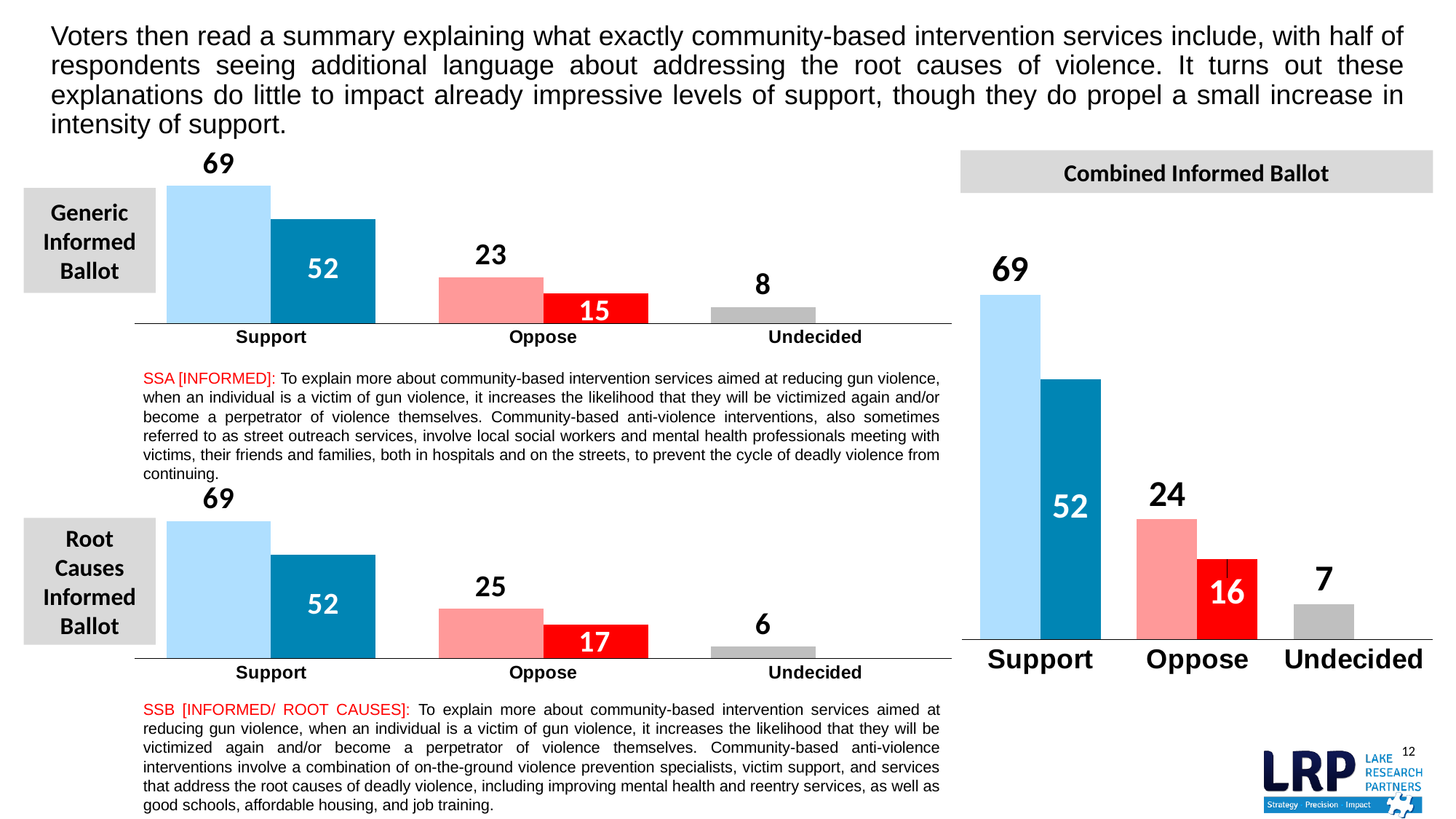

# Voters then read a summary explaining what exactly community-based intervention services include, with half of respondents seeing additional language about addressing the root causes of violence. It turns out these explanations do little to impact already impressive levels of support, though they do propel a small increase in intensity of support.

### Chart

| Category | Total | Strong |
|---|---|---|
| Support | 69.0 | 52.0 |
| Oppose | 23.0 | 15.0 |
| Undecided | 8.0 | None |
Combined Informed Ballot
Generic Informed Ballot

### Chart

| Category | Total | Strong |
|---|---|---|
| Support | 69.0 | 52.0 |
| Oppose | 24.0 | 16.0 |
| Undecided | 7.0 | None |
SSA [INFORMED]: To explain more about community-based intervention services aimed at reducing gun violence, when an individual is a victim of gun violence, it increases the likelihood that they will be victimized again and/or become a perpetrator of violence themselves. Community-based anti-violence interventions, also sometimes referred to as street outreach services, involve local social workers and mental health professionals meeting with victims, their friends and families, both in hospitals and on the streets, to prevent the cycle of deadly violence from continuing.

### Chart

| Category | Total | Strong |
|---|---|---|
| Support | 69.0 | 52.0 |
| Oppose | 25.0 | 17.0 |
| Undecided | 6.0 | None |
Root Causes Informed Ballot
SSB [INFORMED/ ROOT CAUSES]: To explain more about community-based intervention services aimed at reducing gun violence, when an individual is a victim of gun violence, it increases the likelihood that they will be victimized again and/or become a perpetrator of violence themselves. Community-based anti-violence interventions involve a combination of on-the-ground violence prevention specialists, victim support, and services that address the root causes of deadly violence, including improving mental health and reentry services, as well as good schools, affordable housing, and job training.